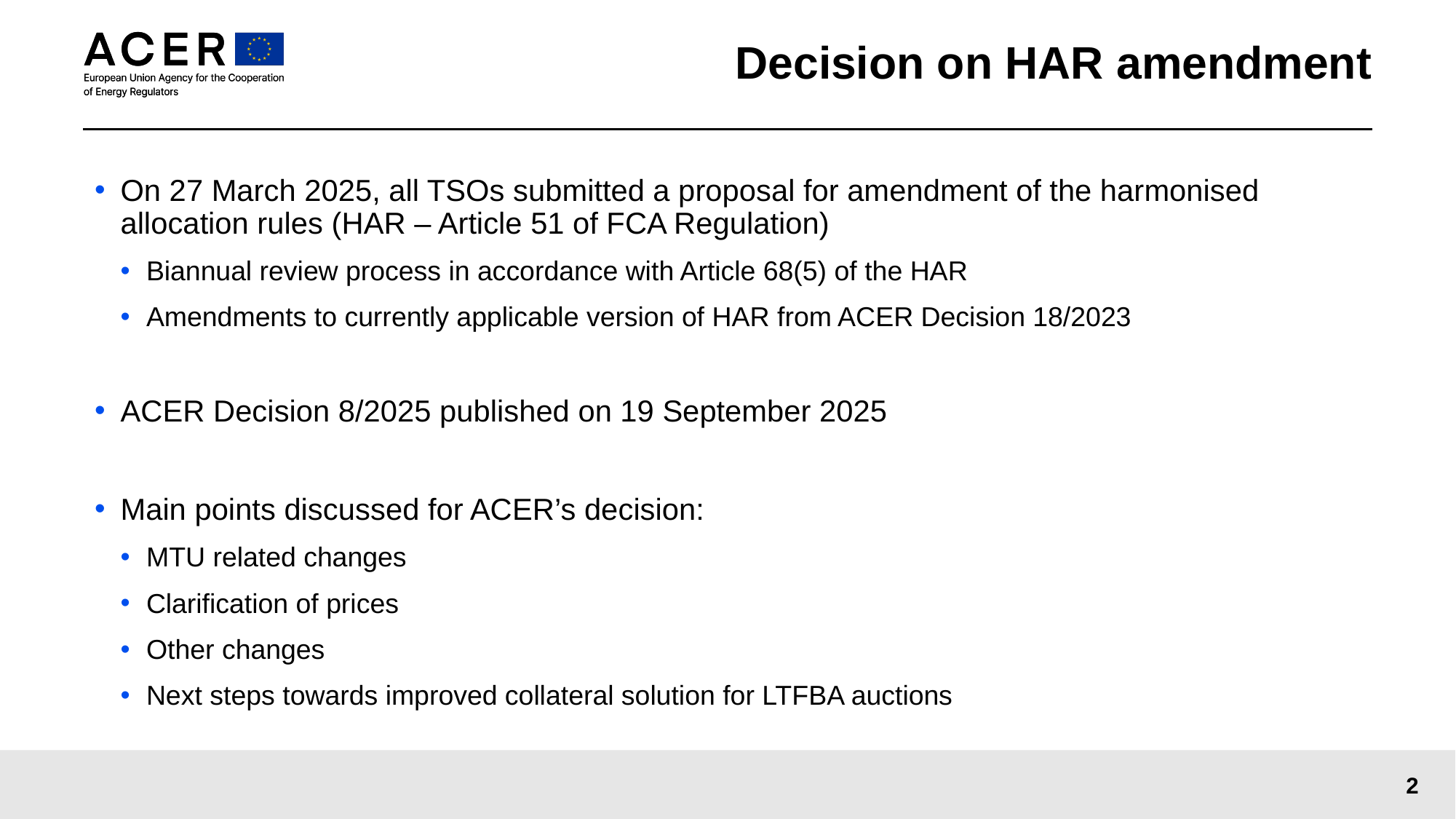

# Decision on HAR amendment
On 27 March 2025, all TSOs submitted a proposal for amendment of the harmonised allocation rules (HAR – Article 51 of FCA Regulation)
Biannual review process in accordance with Article 68(5) of the HAR
Amendments to currently applicable version of HAR from ACER Decision 18/2023

ACER Decision 8/2025 published on 19 September 2025

Main points discussed for ACER’s decision:
MTU related changes
Clarification of prices
Other changes
Next steps towards improved collateral solution for LTFBA auctions

2